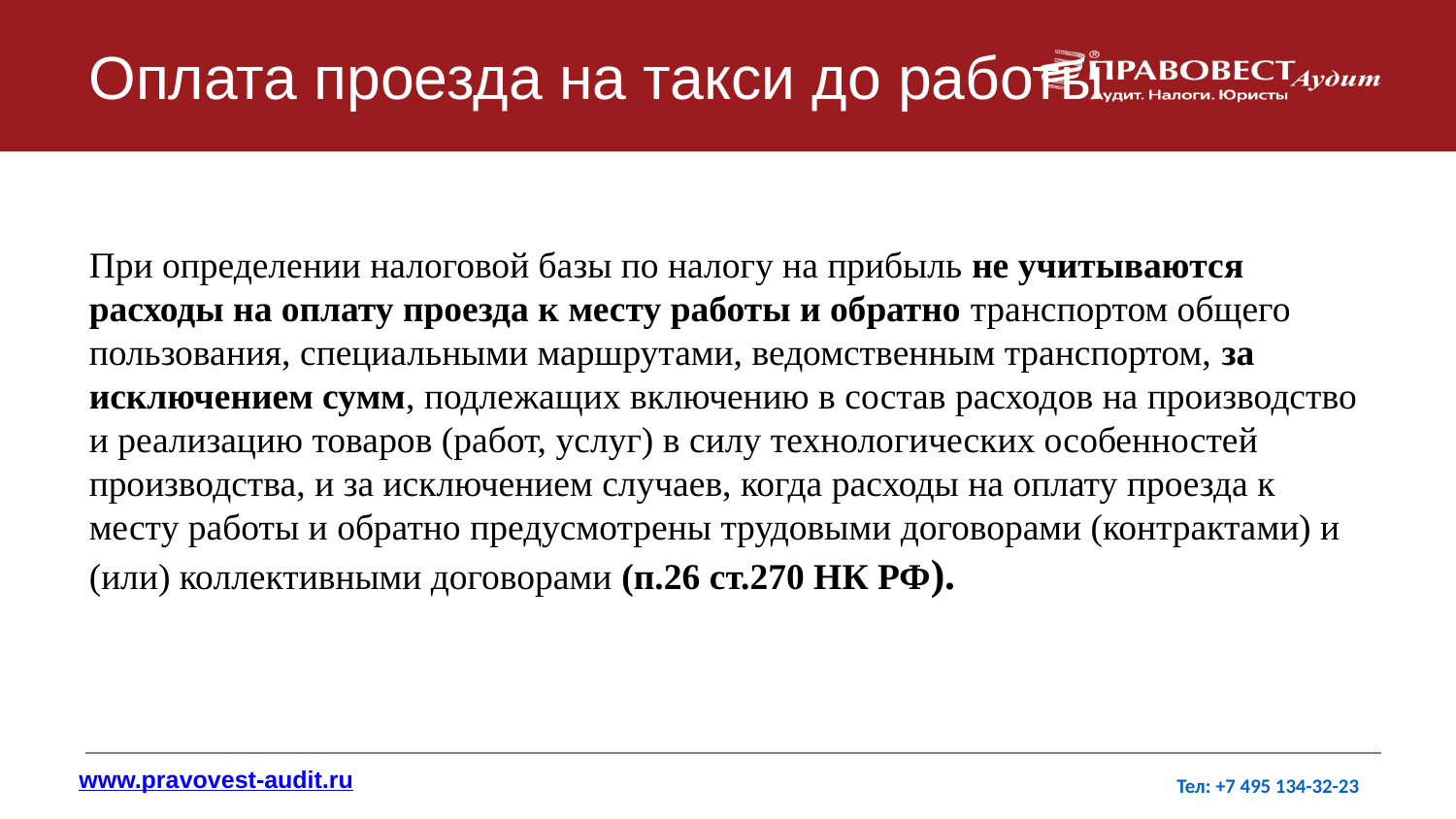

# Оплата проезда на такси до работы
При определении налоговой базы по налогу на прибыль не учитываются расходы на оплату проезда к месту работы и обратно транспортом общего пользования, специальными маршрутами, ведомственным транспортом, за исключением сумм, подлежащих включению в состав расходов на производство и реализацию товаров (работ, услуг) в силу технологических особенностей производства, и за исключением случаев, когда расходы на оплату проезда к месту работы и обратно предусмотрены трудовыми договорами (контрактами) и (или) коллективными договорами (п.26 ст.270 НК РФ).
www.pravovest-audit.ru
Тел: +7 495 134-32-23